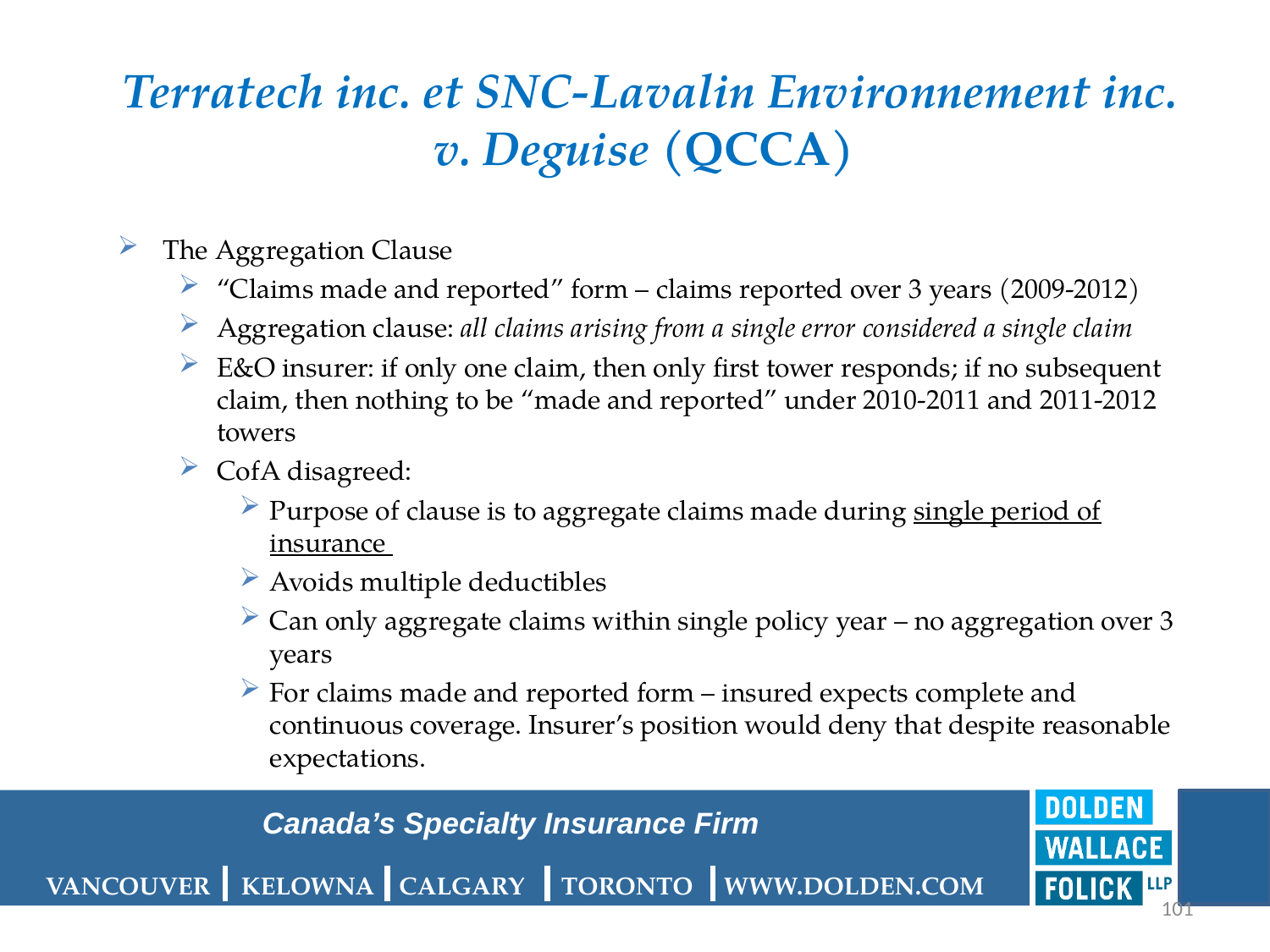

# Terratech inc. et SNC-Lavalin Environnement inc. v. Deguise (QCCA)
The Aggregation Clause
“Claims made and reported” form – claims reported over 3 years (2009-2012)
Aggregation clause: all claims arising from a single error considered a single claim
E&O insurer: if only one claim, then only first tower responds; if no subsequent claim, then nothing to be “made and reported” under 2010-2011 and 2011-2012 towers
CofA disagreed:
Purpose of clause is to aggregate claims made during single period of insurance
Avoids multiple deductibles
Can only aggregate claims within single policy year – no aggregation over 3 years
For claims made and reported form – insured expects complete and continuous coverage. Insurer’s position would deny that despite reasonable expectations.

101